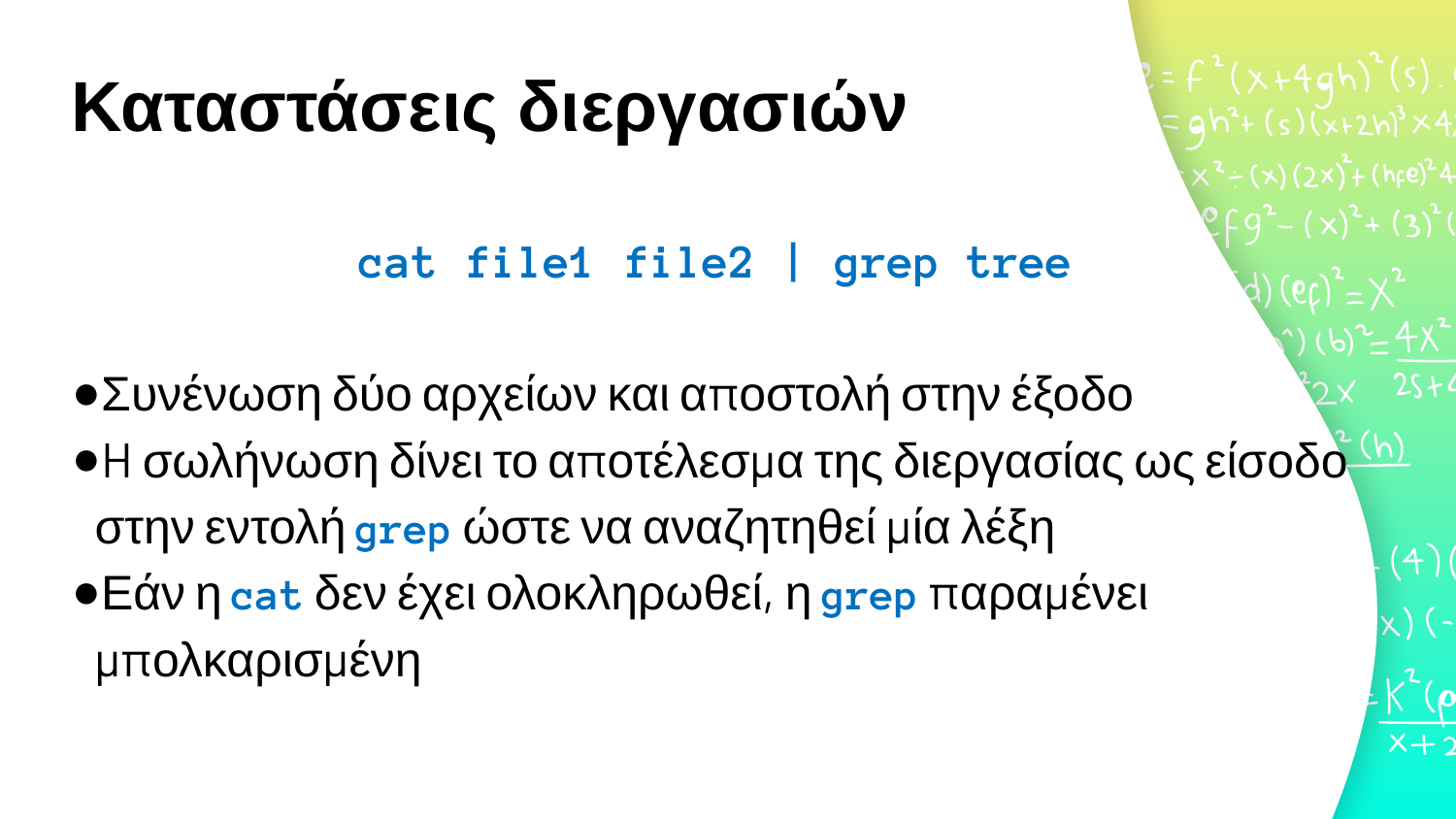

# Καταστάσεις διεργασιών

cat file1 file2 | grep tree

Συνένωση δύο αρχείων και αποστολή στην έξοδο
H σωλήνωση δίνει το αποτέλεσμα της διεργασίας ως είσοδο στην εντολή grep ώστε να αναζητηθεί μία λέξη
Εάν η cat δεν έχει ολοκληρωθεί, η grep παραμένει μπολκαρισμένη